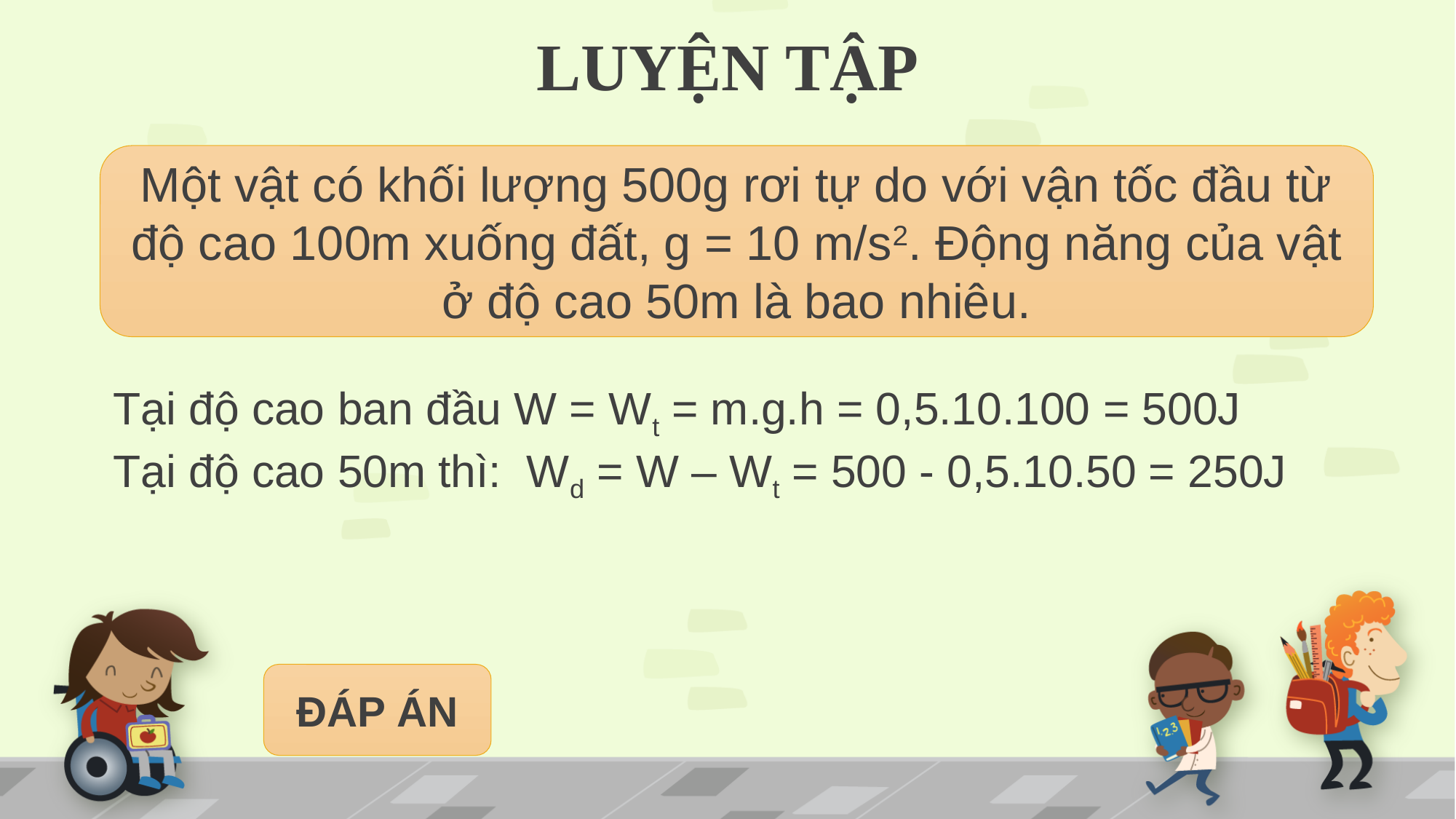

# LUYỆN TẬP
Một vật có khối lượng 500g rơi tự do với vận tốc đầu từ độ cao 100m xuống đất, g = 10 m/s2. Động năng của vật ở độ cao 50m là bao nhiêu.
Tại độ cao ban đầu W = Wt = m.g.h = 0,5.10.100 = 500J
Tại độ cao 50m thì:  Wd = W – Wt = 500 - 0,5.10.50 = 250J
ĐÁP ÁN